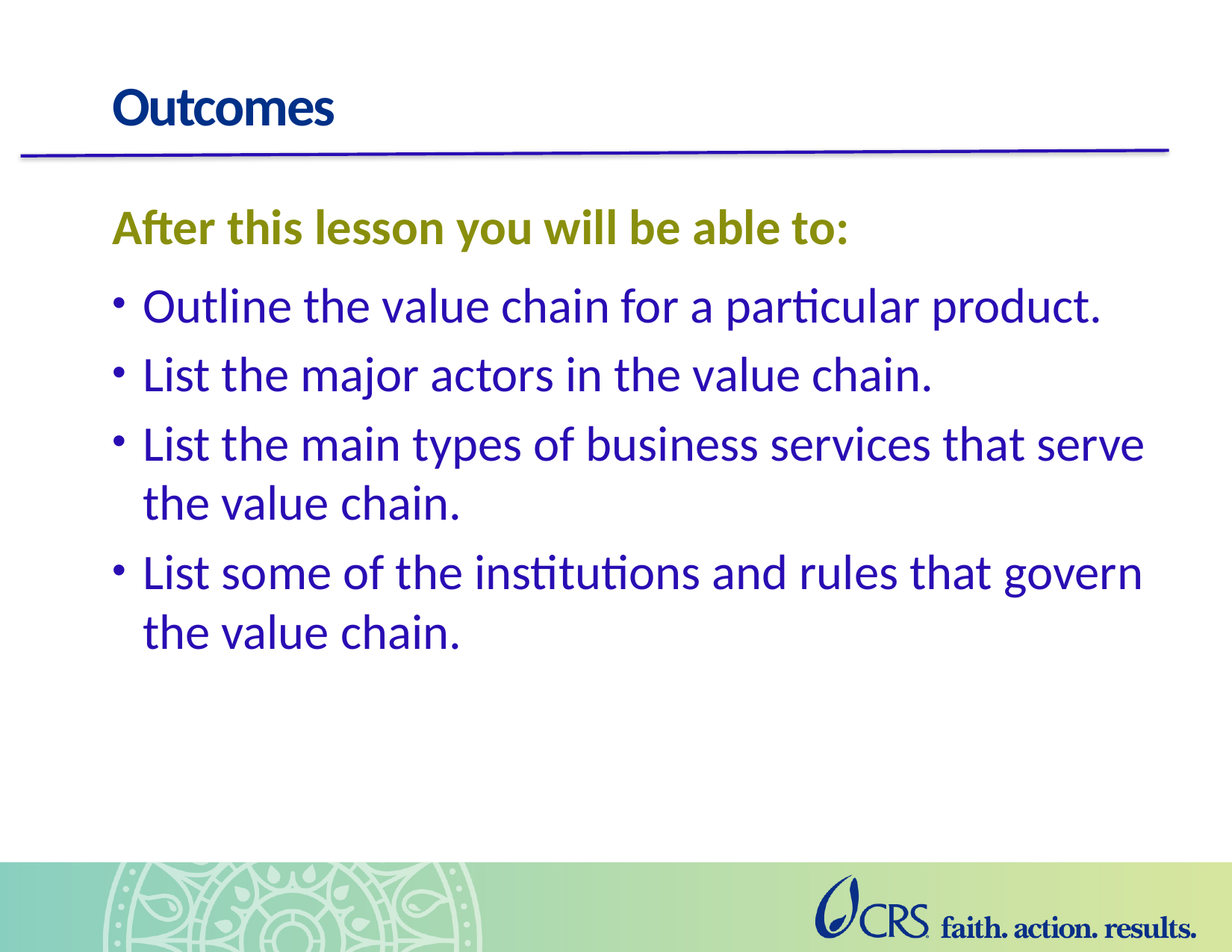

# Outcomes
After this lesson you will be able to:
Outline the value chain for a particular product.
List the major actors in the value chain.
List the main types of business services that serve the value chain.
List some of the institutions and rules that govern the value chain.